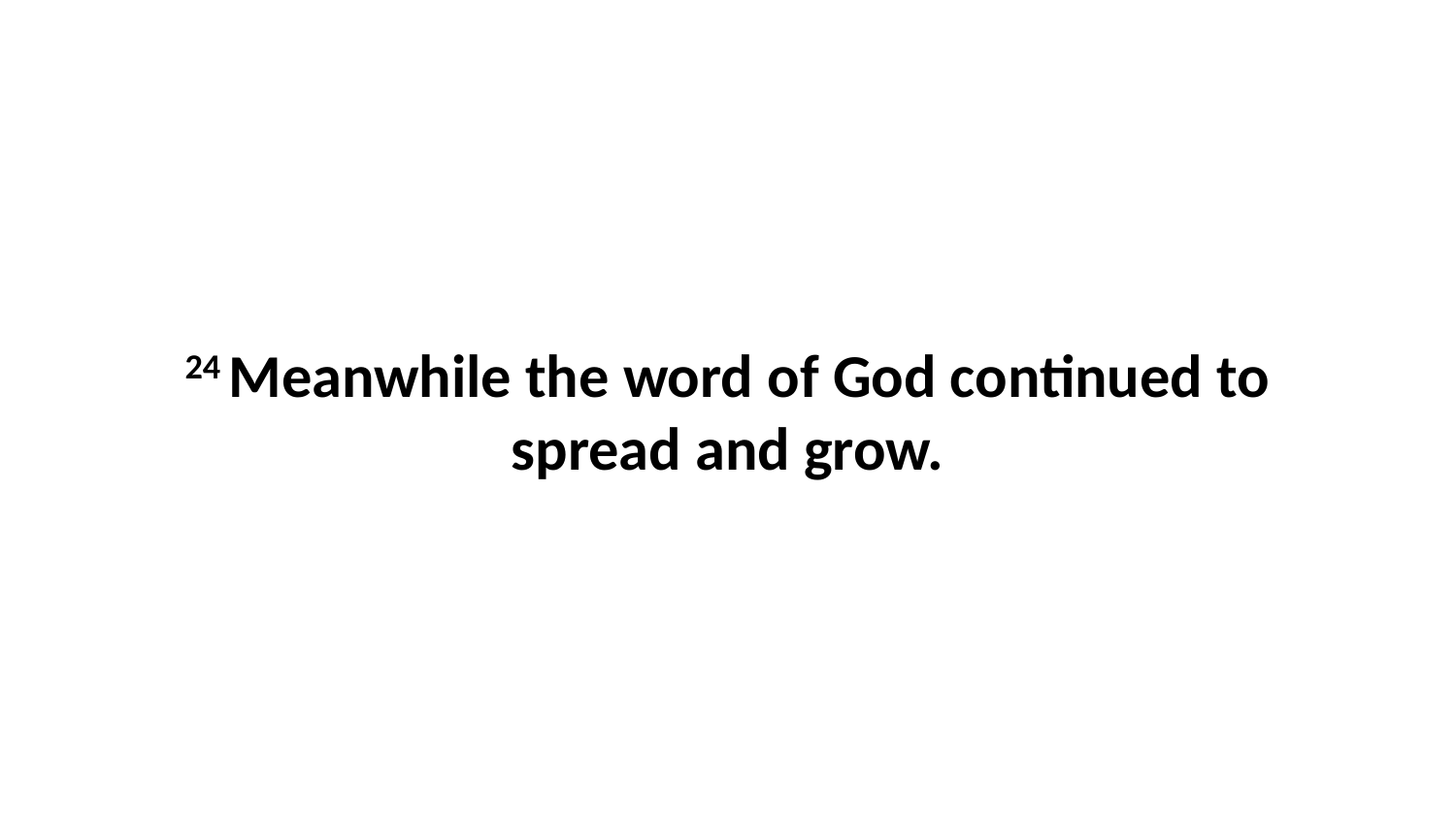

24 Meanwhile the word of God continued to spread and grow.